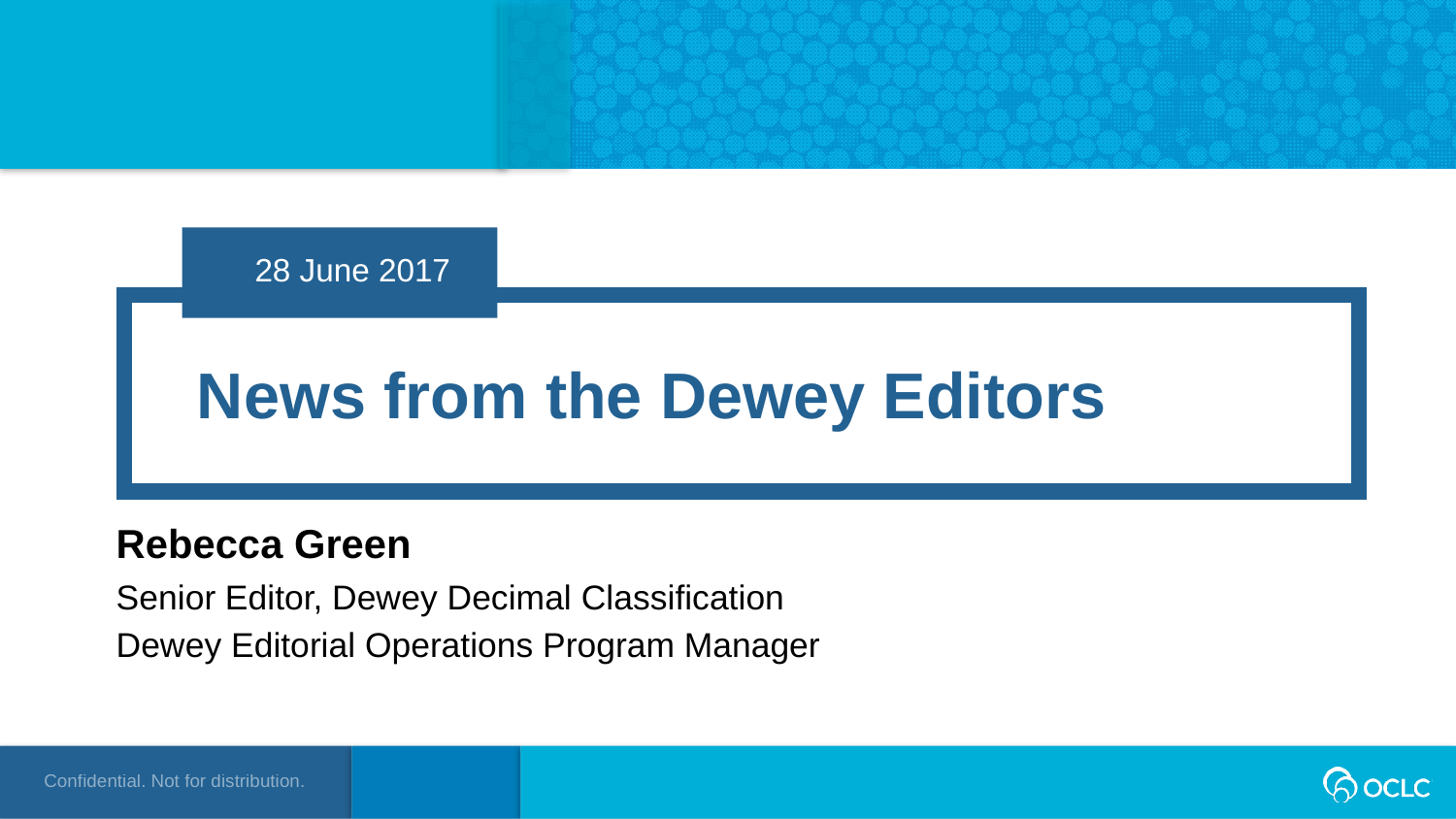

28 June 2017
News from the Dewey Editors
Rebecca Green

Senior Editor, Dewey Decimal Classification
Dewey Editorial Operations Program Manager